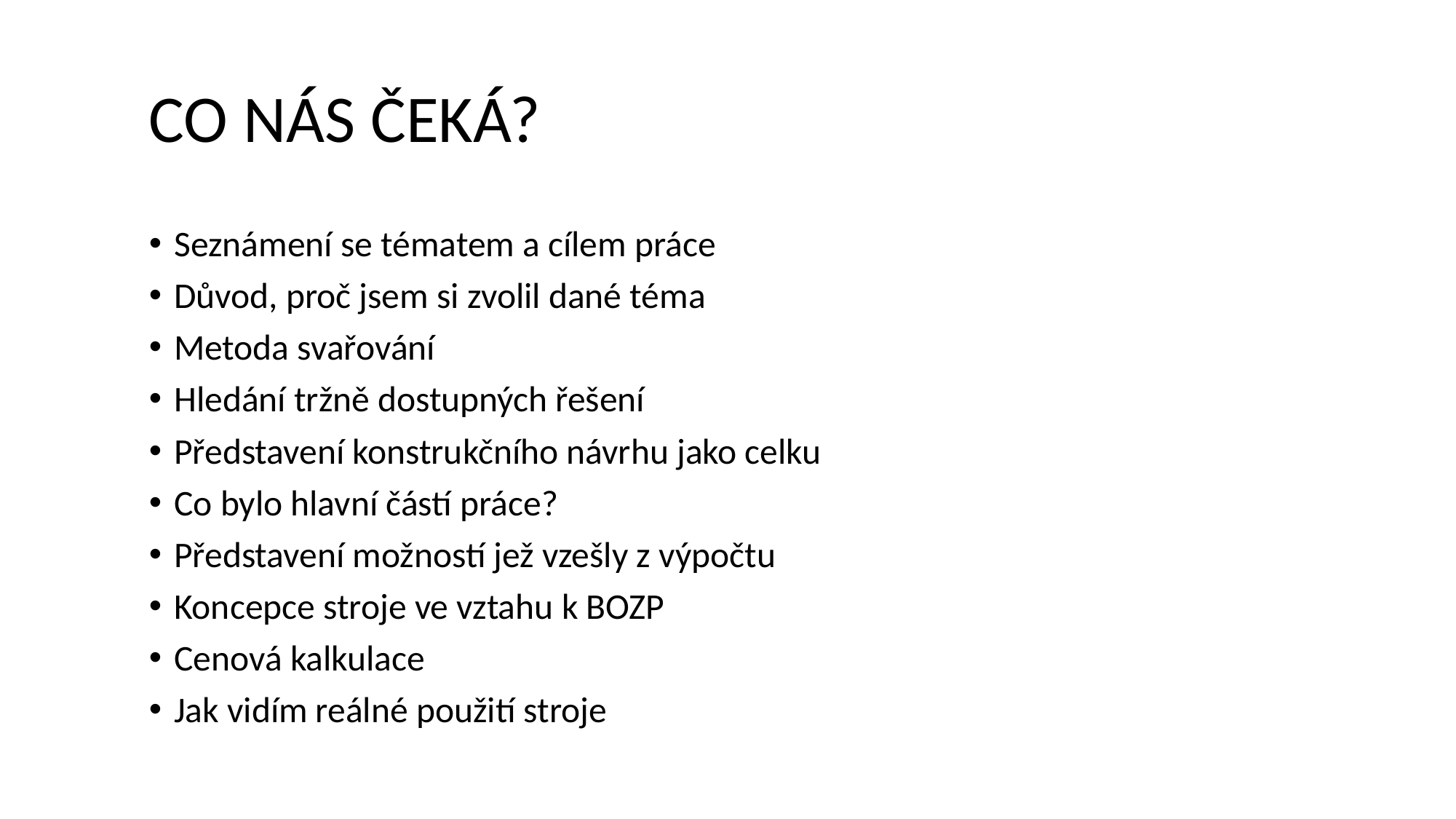

# CO NÁS ČEKÁ?
Seznámení se tématem a cílem práce
Důvod, proč jsem si zvolil dané téma
Metoda svařování
Hledání tržně dostupných řešení
Představení konstrukčního návrhu jako celku
Co bylo hlavní částí práce?
Představení možností jež vzešly z výpočtu
Koncepce stroje ve vztahu k BOZP
Cenová kalkulace
Jak vidím reálné použití stroje